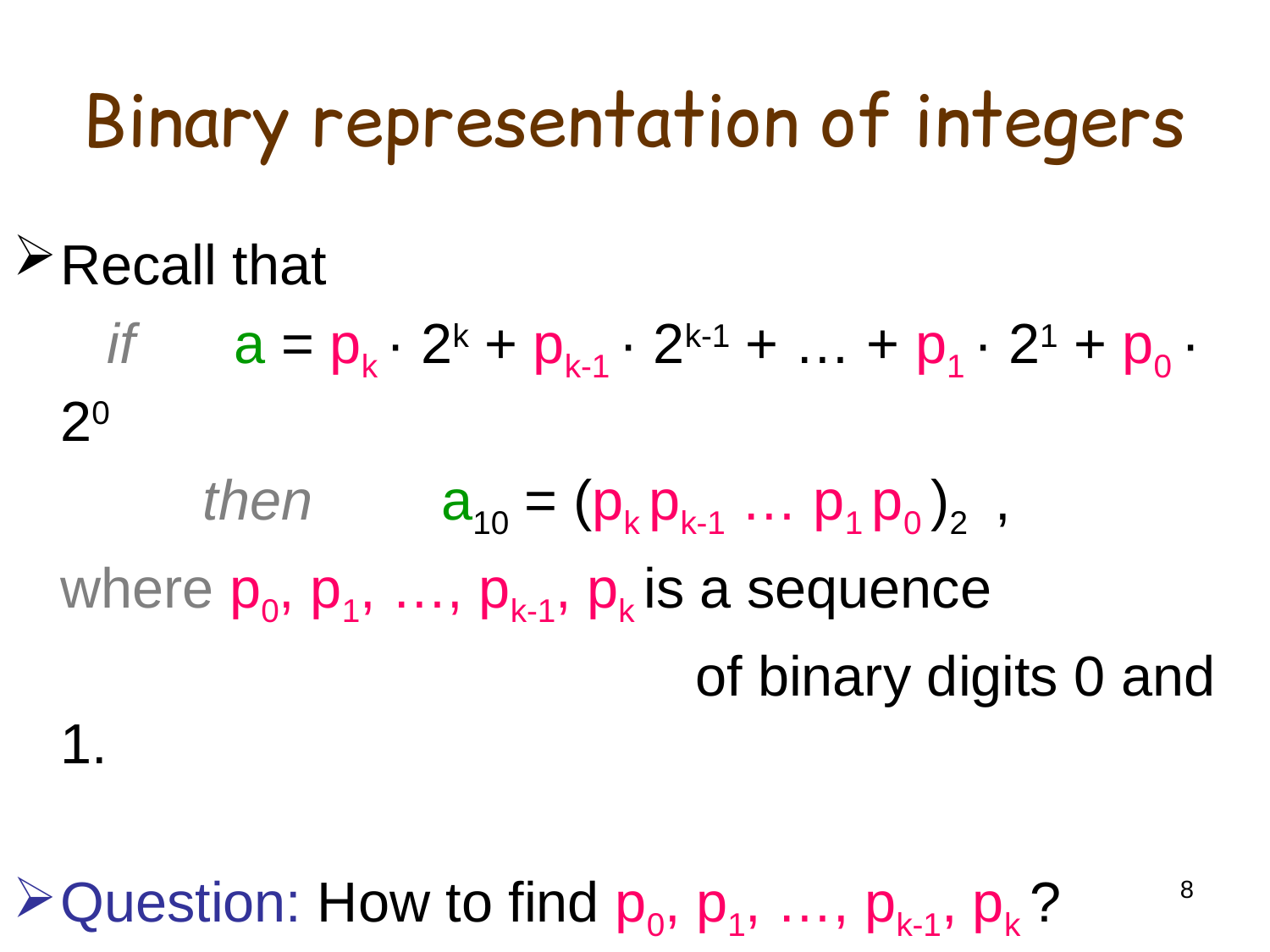

# Binary representation of integers
Recall that
 	   if	   a = pk · 2k + pk-1 · 2k-1 + … + p1 · 21 + p0 · 20
		 then		a10 = (pk pk-1 … p1 p0 )2   ,
	where p0, p1, …, pk-1, pk is a sequence
						of binary digits 0 and 1.

Question: How to find p0, p1, …, pk-1, pk ?
8